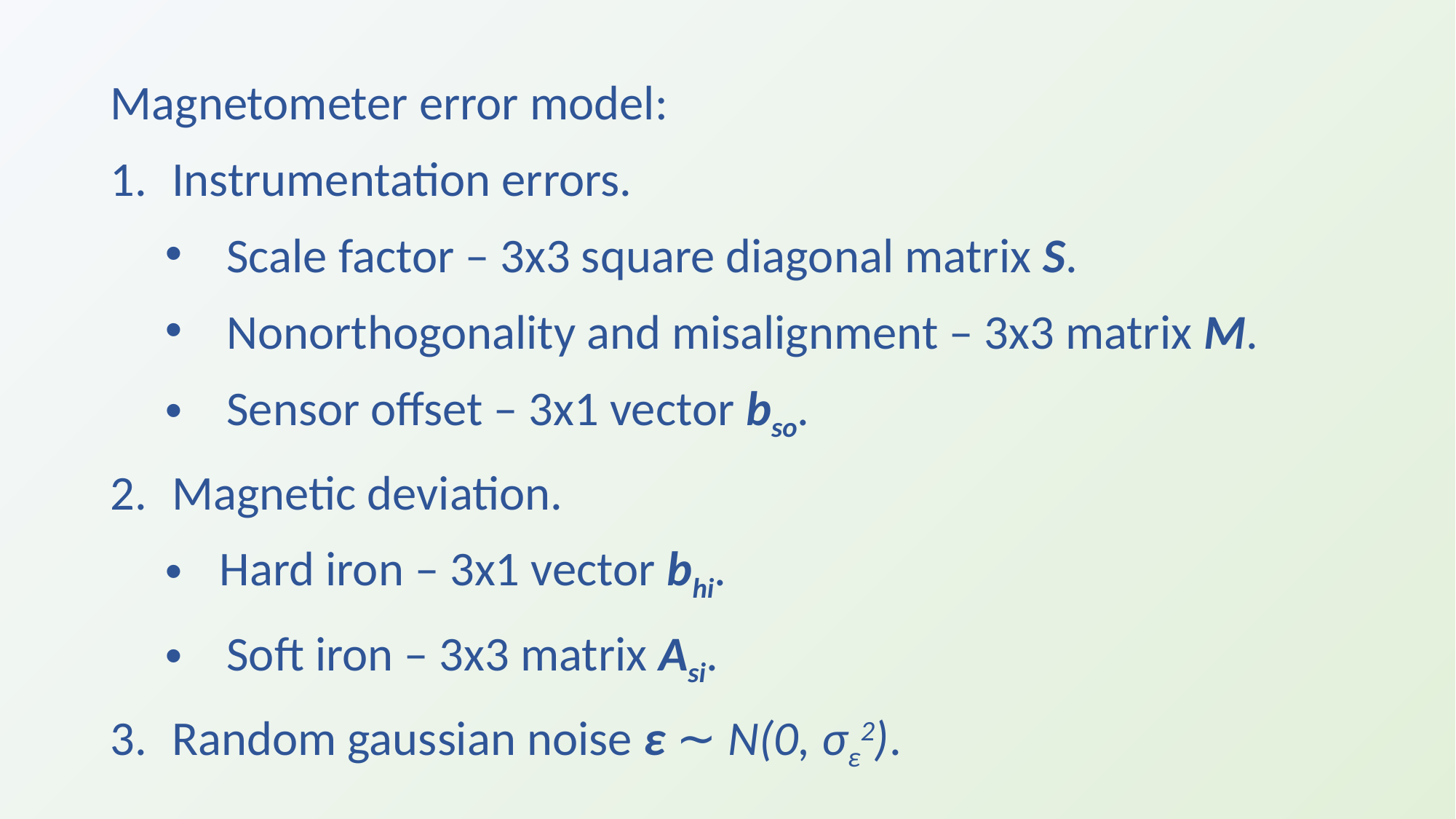

Magnetometer error model:
Instrumentation errors.
Scale factor – 3x3 square diagonal matrix S.
Nonorthogonality and misalignment – 3x3 matrix M.
Sensor offset – 3x1 vector bso.
Magnetic deviation.
Hard iron – 3x1 vector bhi.
Soft iron – 3x3 matrix Asi.
Random gaussian noise ε ∼ N(0, σε2).